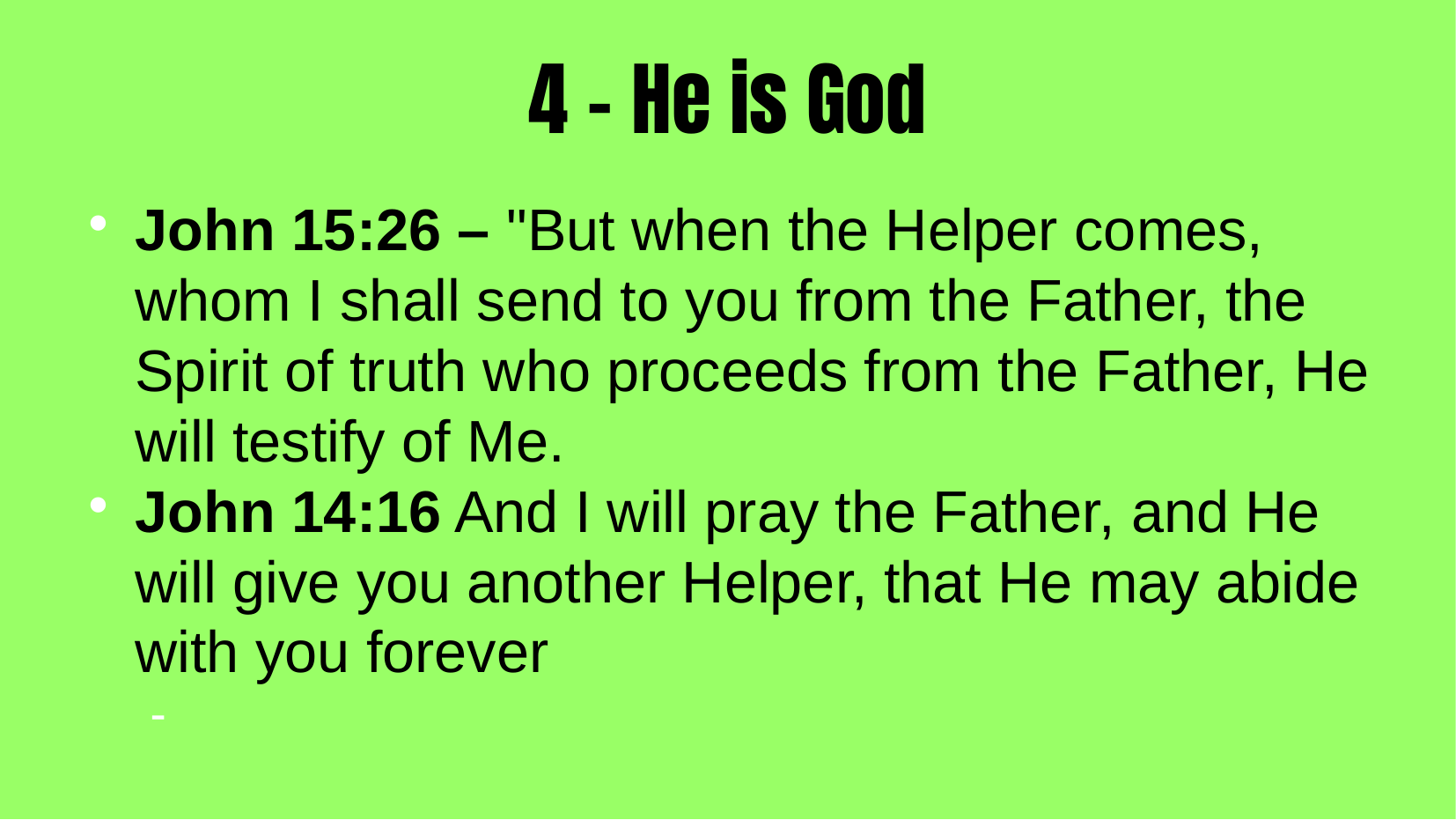

4 – He is God
John 15:26 – "But when the Helper comes, whom I shall send to you from the Father, the Spirit of truth who proceeds from the Father, He will testify of Me.
John 14:16 And I will pray the Father, and He will give you another Helper, that He may abide with you forever